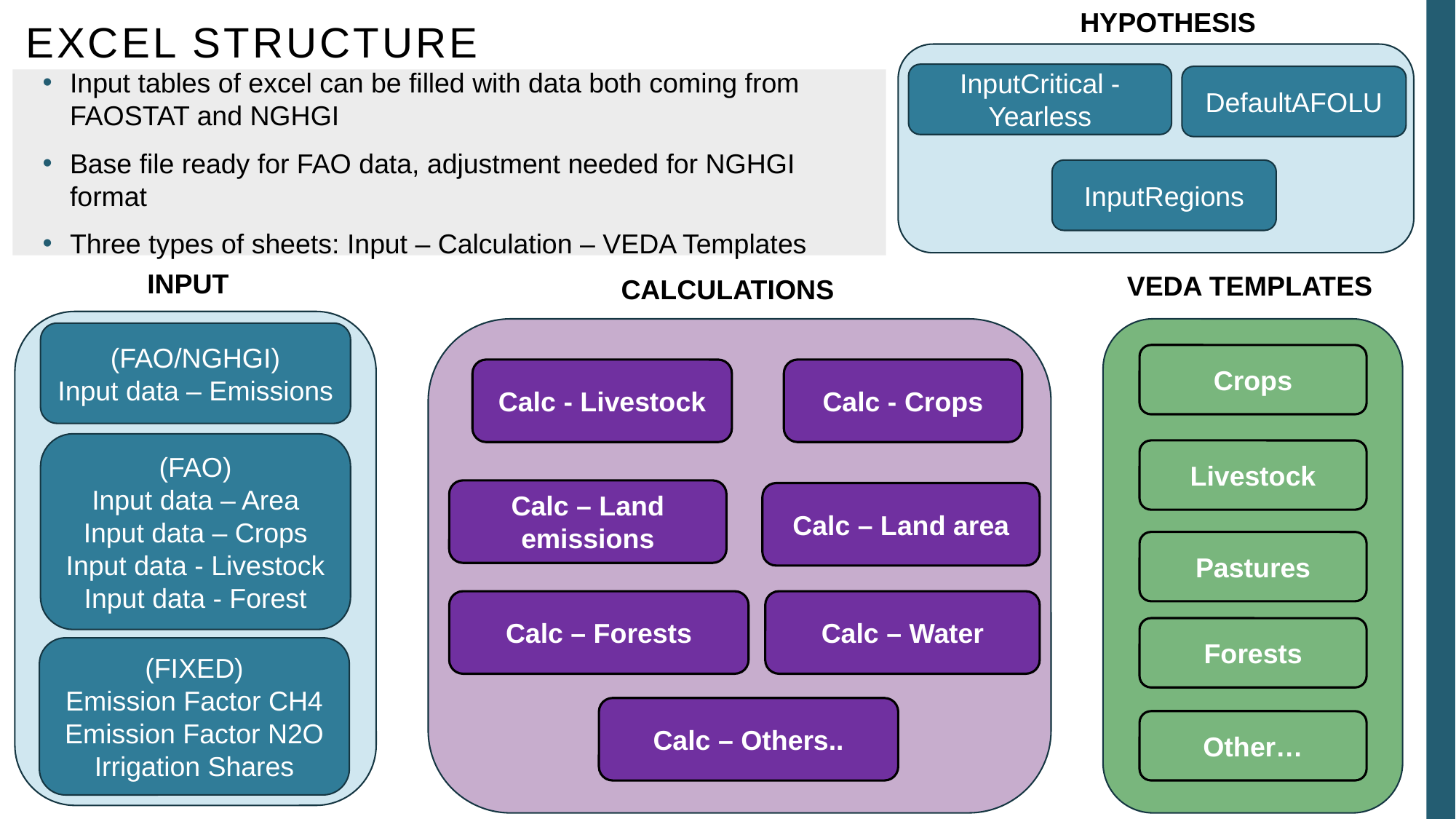

HYPOTHESIS
# excel STRUCTURE

InputCritical - Yearless
DefaultAFOLU
Input tables of excel can be filled with data both coming from FAOSTAT and NGHGI
Base file ready for FAO data, adjustment needed for NGHGI format
Three types of sheets: Input – Calculation – VEDA Templates
InputRegions
 INPUT
VEDA TEMPLATES
CALCULATIONS

(FAO/NGHGI)
Input data – Emissions
Crops
Calc - Livestock
Calc - Crops
(FAO)
Input data – Area
Input data – Crops
Input data - Livestock
Input data - Forest
Livestock
Calc – Land emissions
Calc – Land area
Pastures
Calc – Forests
Calc – Water
Forests
(FIXED)
Emission Factor CH4
Emission Factor N2O
Irrigation Shares
Calc – Others..
Other…